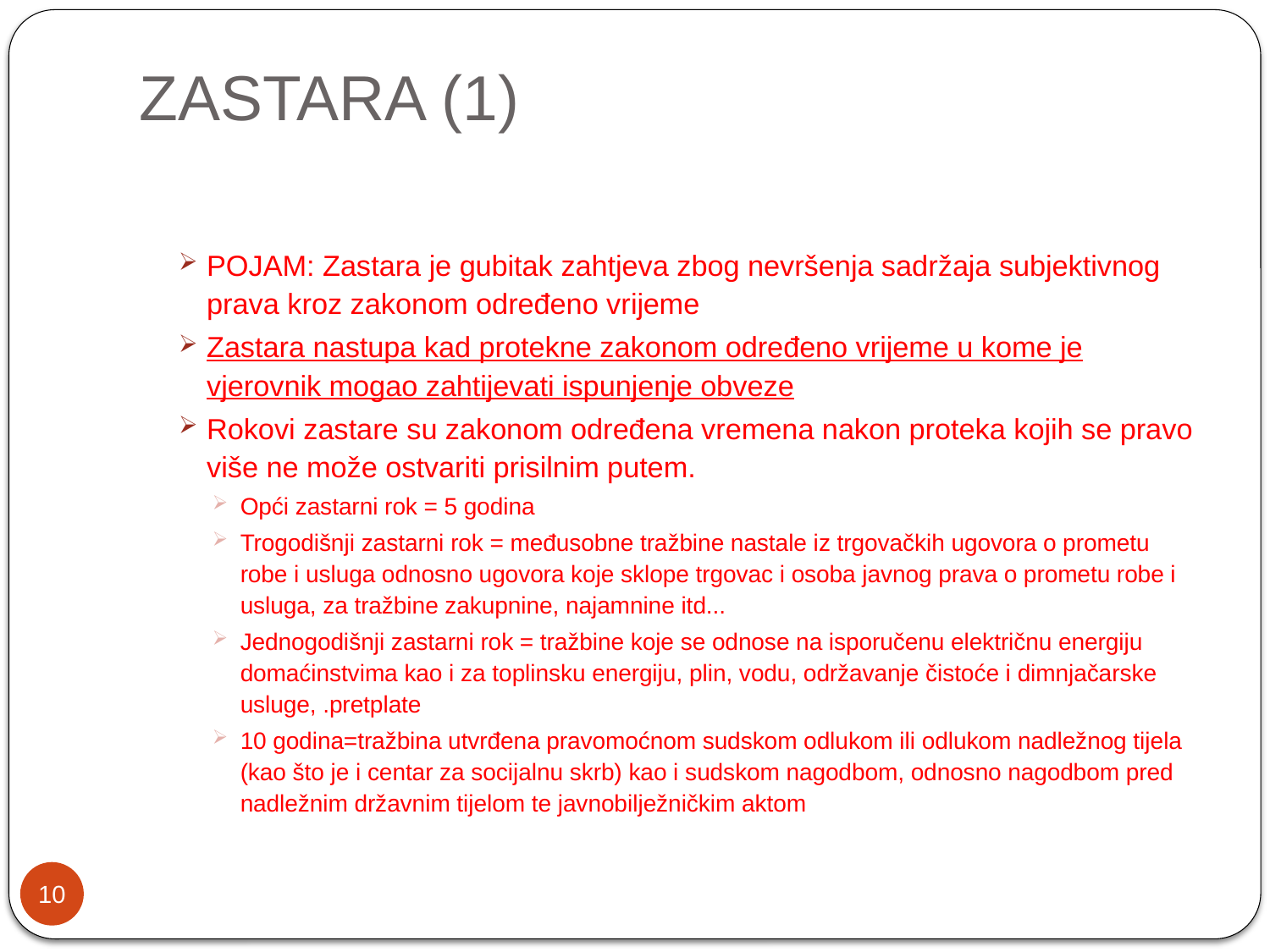

# ZASTARA (1)

POJAM: Zastara je gubitak zahtjeva zbog nevršenja sadržaja subjektivnog prava kroz zakonom određeno vrijeme
Zastara nastupa kad protekne zakonom određeno vrijeme u kome je vjerovnik mogao zahtijevati ispunjenje obveze
Rokovi zastare su zakonom određena vremena nakon proteka kojih se pravo više ne može ostvariti prisilnim putem.
Opći zastarni rok = 5 godina
Trogodišnji zastarni rok = međusobne tražbine nastale iz trgovačkih ugovora o prometu robe i usluga odnosno ugovora koje sklope trgovac i osoba javnog prava o prometu robe i usluga, za tražbine zakupnine, najamnine itd...
Jednogodišnji zastarni rok = tražbine koje se odnose na isporučenu električnu energiju domaćinstvima kao i za toplinsku energiju, plin, vodu, održavanje čistoće i dimnjačarske usluge, .pretplate
10 godina=tražbina utvrđena pravomoćnom sudskom odlukom ili odlukom nadležnog tijela (kao što je i centar za socijalnu skrb) kao i sudskom nagodbom, odnosno nagodbom pred nadležnim državnim tijelom te javnobilježničkim aktom

10